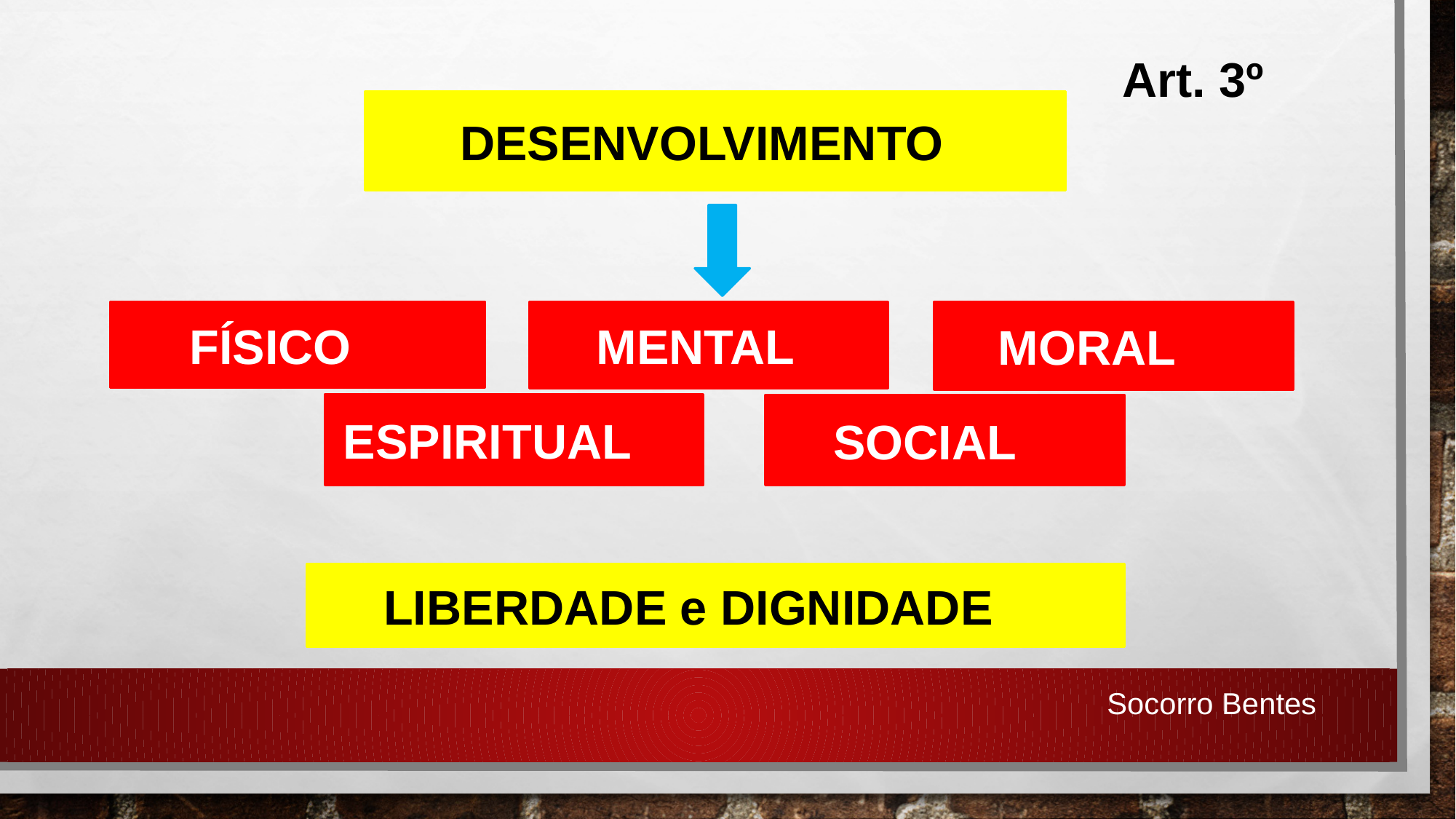

Art. 3º
DESENVOLVIMENTO

FÍSICO
MENTAL
MORAL
ESPIRITUAL
SOCIAL
LIBERDADE e DIGNIDADE
Socorro Bentes